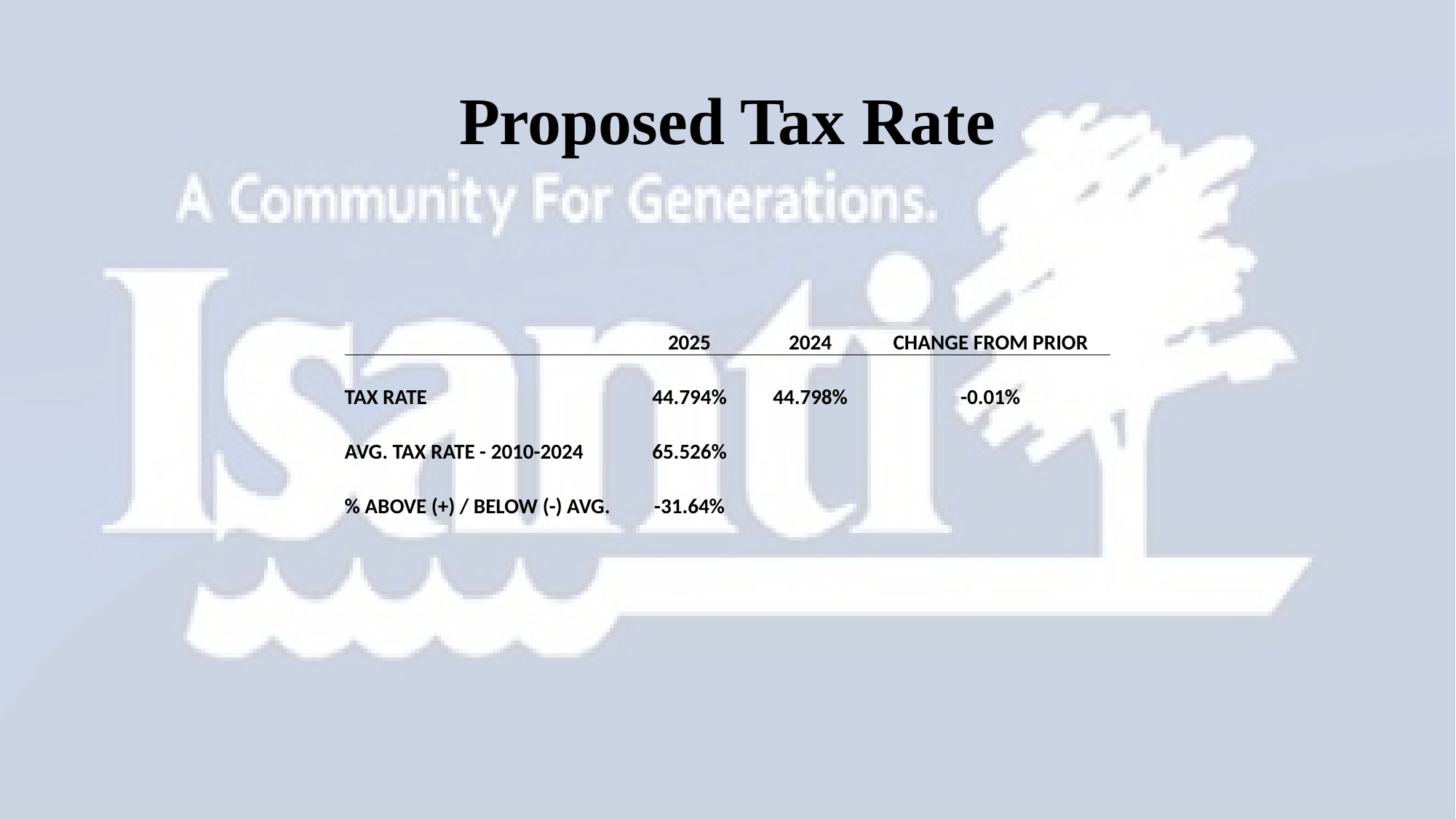

# Proposed Tax Rate
|  | 2025 | 2024 | CHANGE FROM PRIOR |  |
| --- | --- | --- | --- | --- |
| TAX RATE | 44.794% | 44.798% | -0.01% |  |
| AVG. TAX RATE - 2010-2024 | 65.526% |  |  |  |
| % ABOVE (+) / BELOW (-) AVG. | -31.64% |  |  |  |